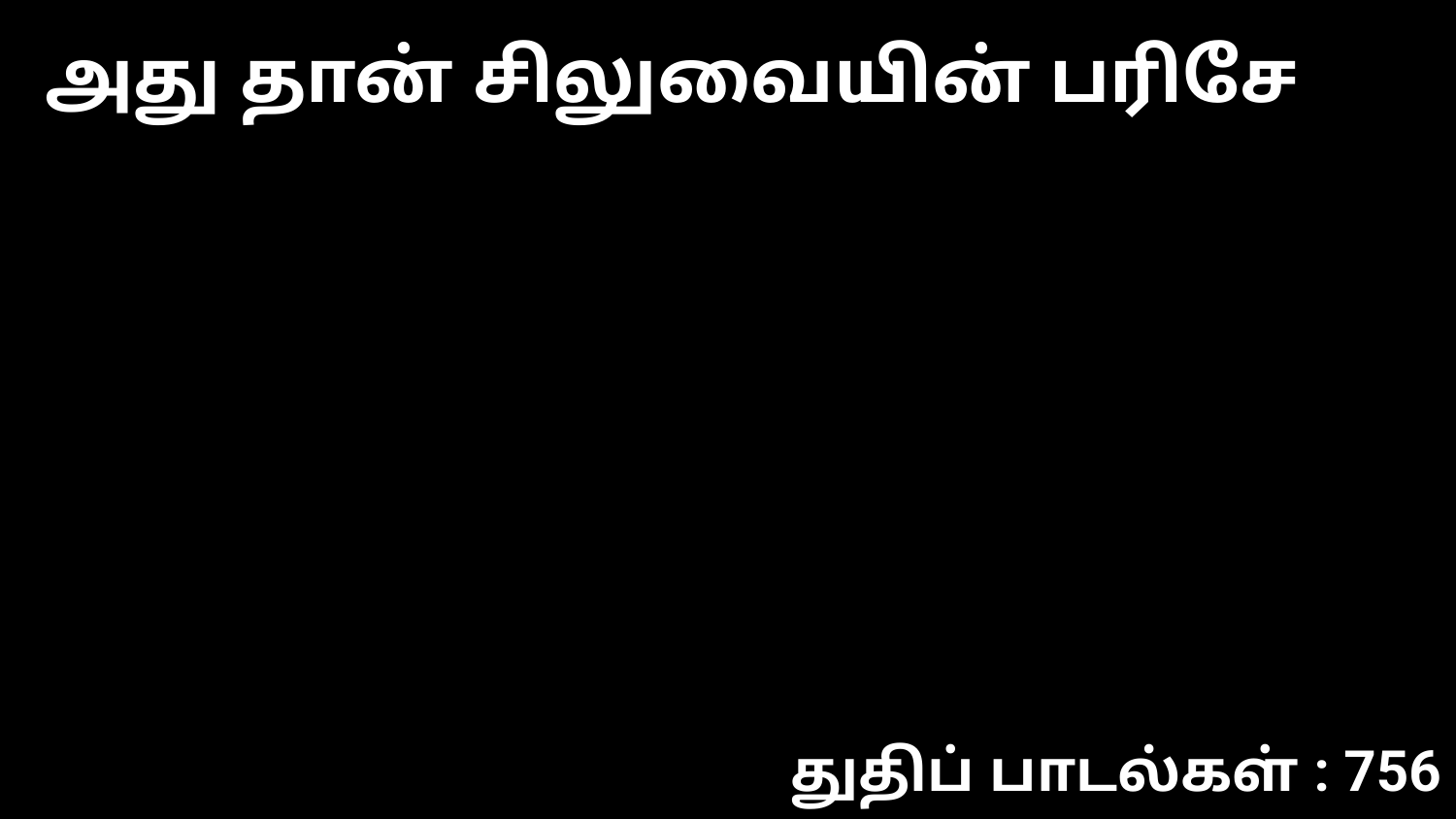

அது தான் சிலுவையின் பரிசே
துதிப் பாடல்கள் : 756